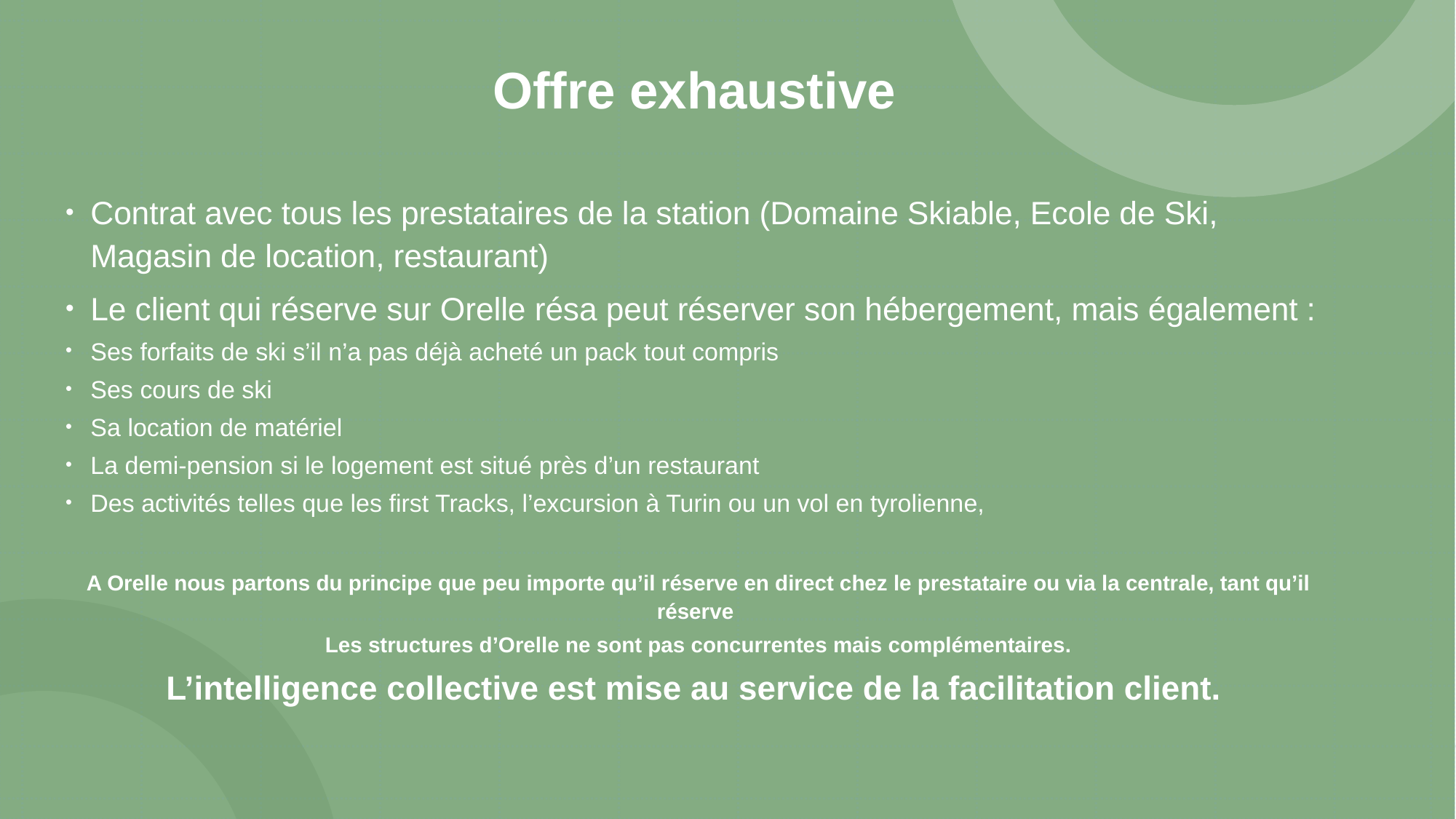

# Offre exhaustive
Contrat avec tous les prestataires de la station (Domaine Skiable, Ecole de Ski, Magasin de location, restaurant)
Le client qui réserve sur Orelle résa peut réserver son hébergement, mais également :
Ses forfaits de ski s’il n’a pas déjà acheté un pack tout compris
Ses cours de ski
Sa location de matériel
La demi-pension si le logement est situé près d’un restaurant
Des activités telles que les first Tracks, l’excursion à Turin ou un vol en tyrolienne,

A Orelle nous partons du principe que peu importe qu’il réserve en direct chez le prestataire ou via la centrale, tant qu’il réserve
Les structures d’Orelle ne sont pas concurrentes mais complémentaires.
L’intelligence collective est mise au service de la facilitation client.